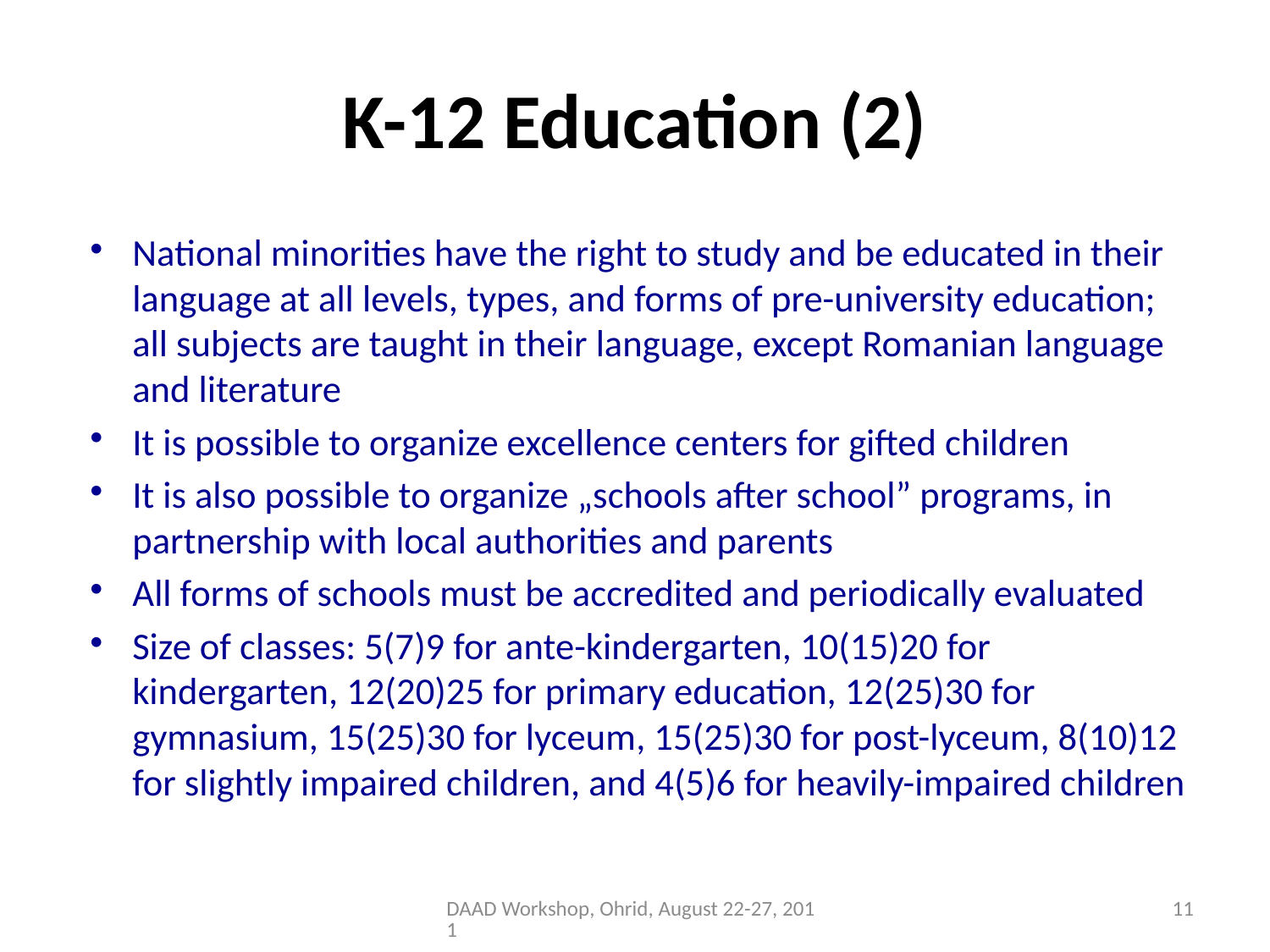

# K-12 Education (2)
National minorities have the right to study and be educated in their language at all levels, types, and forms of pre-university education; all subjects are taught in their language, except Romanian language and literature
It is possible to organize excellence centers for gifted children
It is also possible to organize „schools after school” programs, in partnership with local authorities and parents
All forms of schools must be accredited and periodically evaluated
Size of classes: 5(7)9 for ante-kindergarten, 10(15)20 for kindergarten, 12(20)25 for primary education, 12(25)30 for gymnasium, 15(25)30 for lyceum, 15(25)30 for post-lyceum, 8(10)12 for slightly impaired children, and 4(5)6 for heavily-impaired children

DAAD Workshop, Ohrid, August 22-27, 2011
11